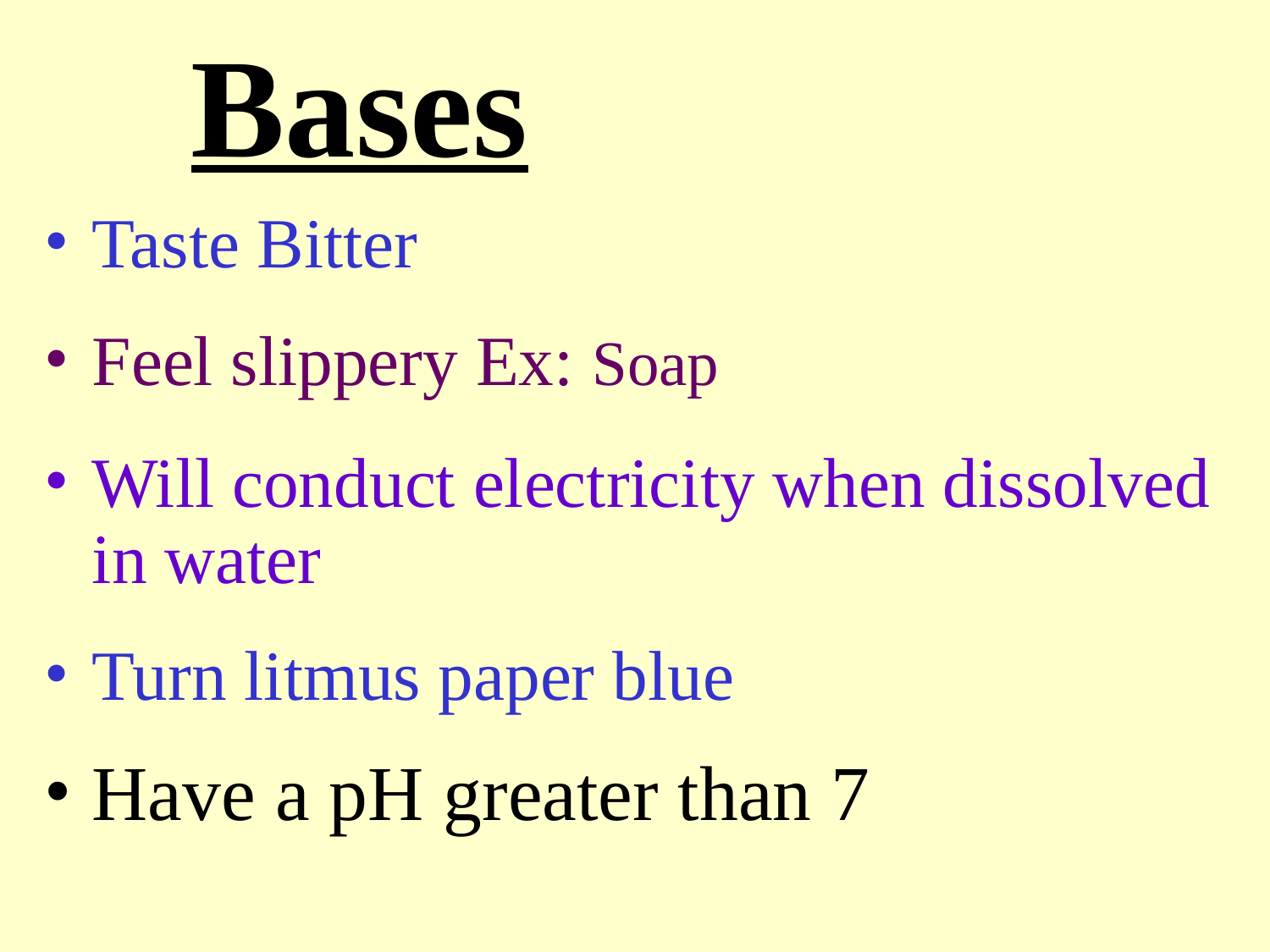

# Bases
Taste Bitter

Feel slippery Ex: Soap

Will conduct electricity when dissolved in water

Turn litmus paper blue

Have a pH greater than 7